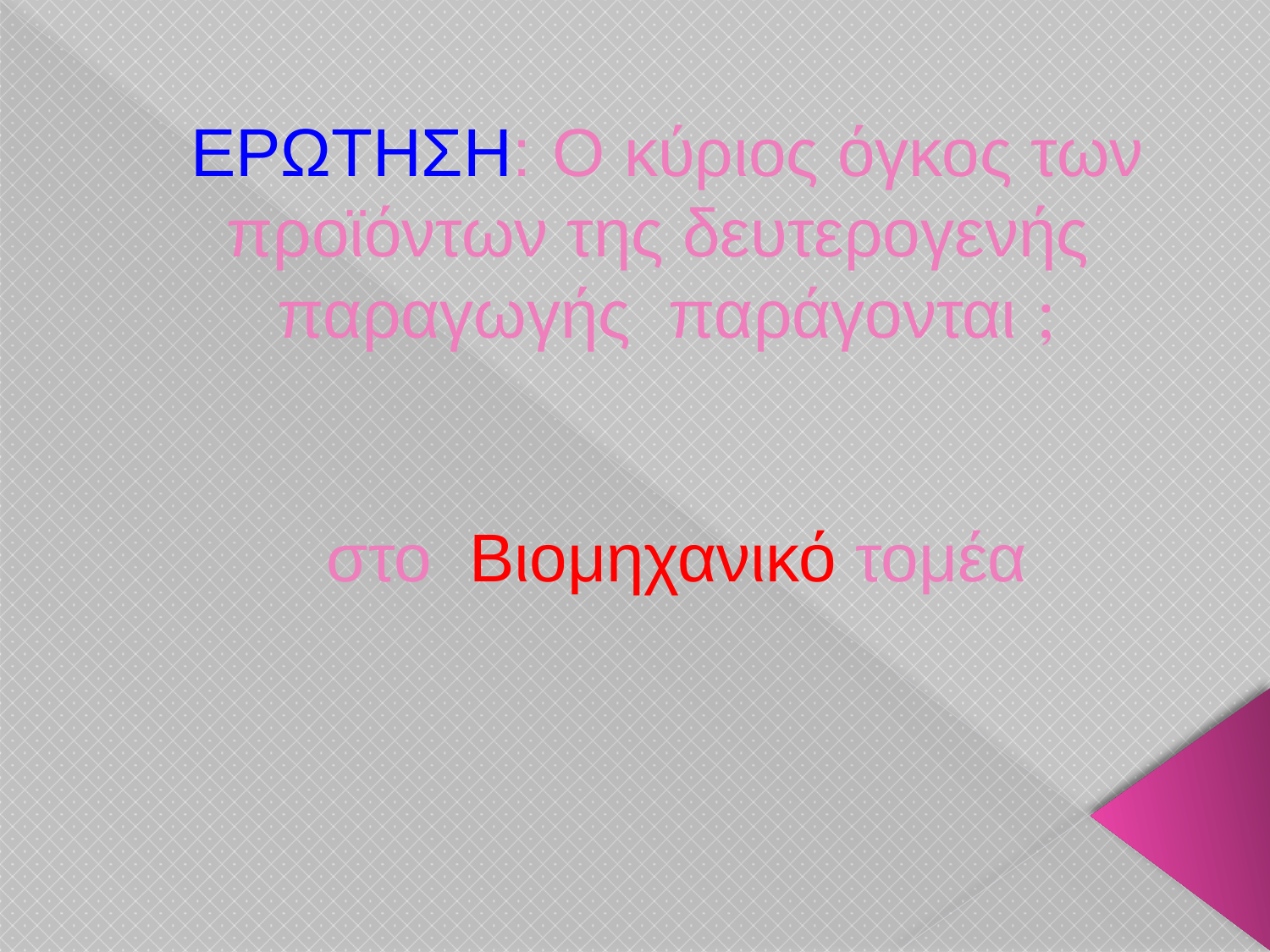

# ΕΡΩΤΗΣΗ: Ο κύριος όγκος των προϊόντων της δευτερογενής  παραγωγής  παράγονται ; στο  Βιομηχανικό τομέα